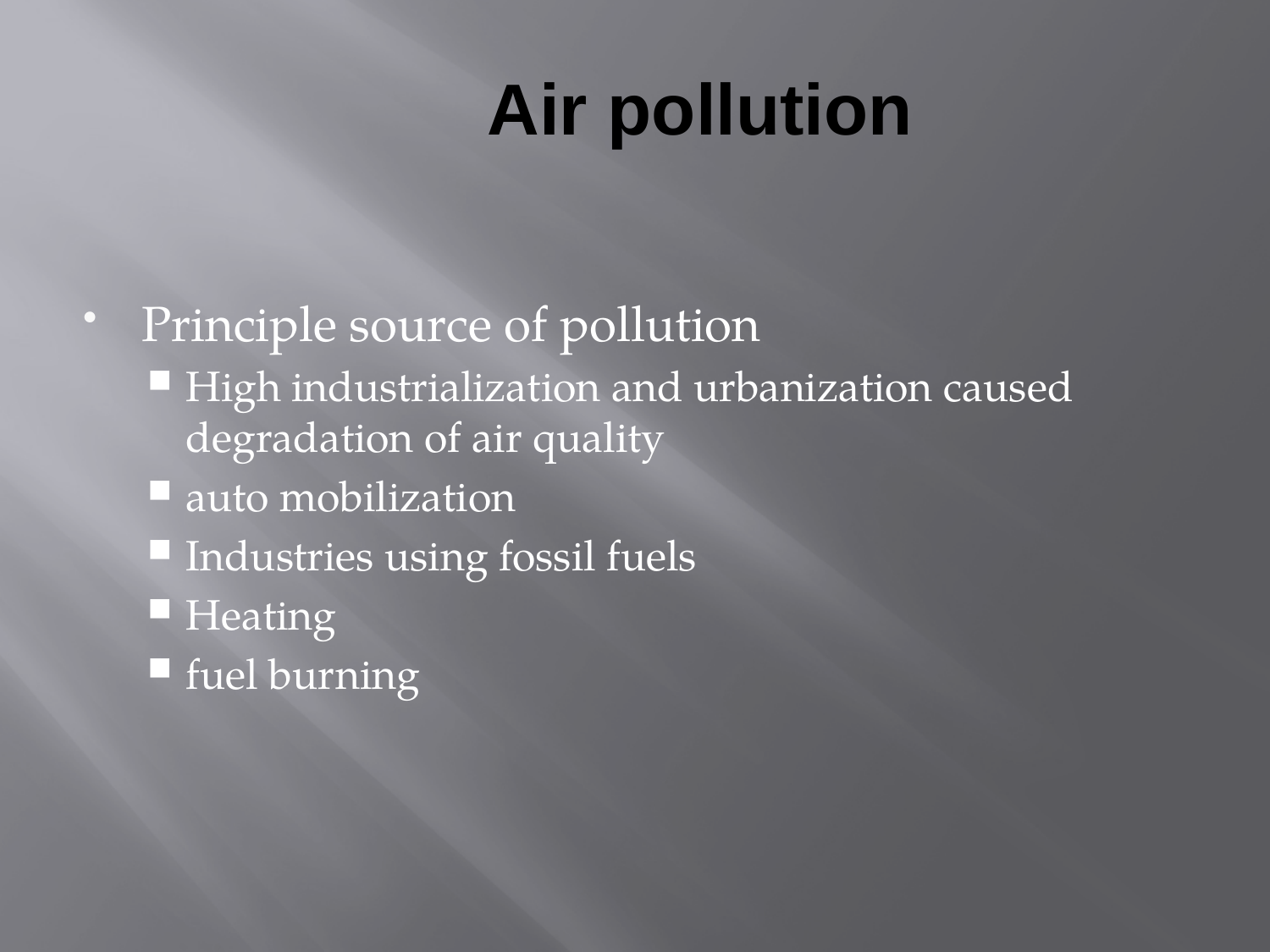

# Air pollution
Principle source of pollution
High industrialization and urbanization caused degradation of air quality
auto mobilization
Industries using fossil fuels
Heating
fuel burning